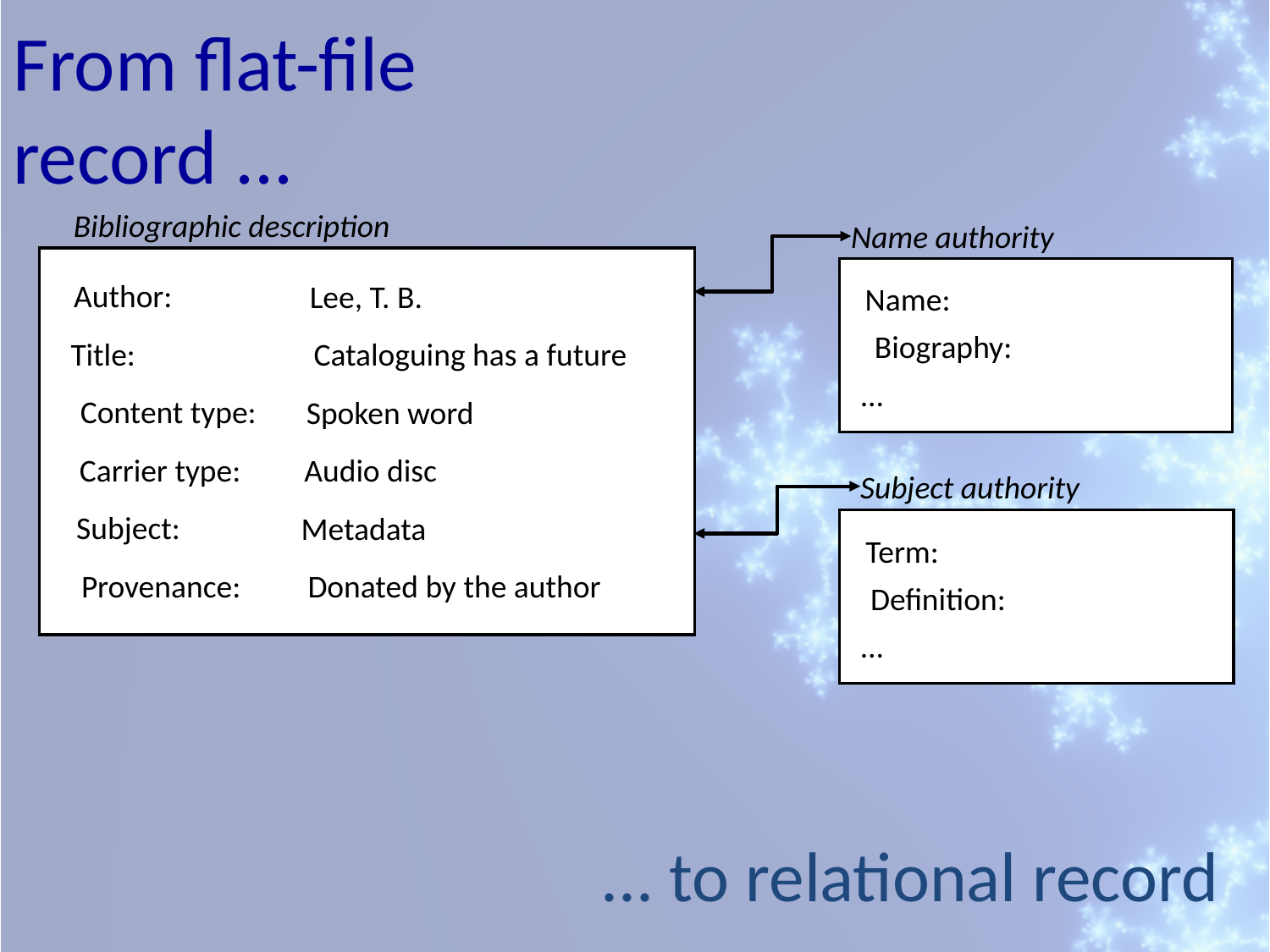

From flat-file record ...
Bibliographic description
Name authority

Author:
Lee, T. B.
Name:
Biography:
Title:
Cataloguing has a future
...
Content type:
Spoken word
Carrier type:
Audio disc
Subject authority
Subject:
Metadata

Term:
Provenance:
Donated by the author
Definition:
...
... to relational record